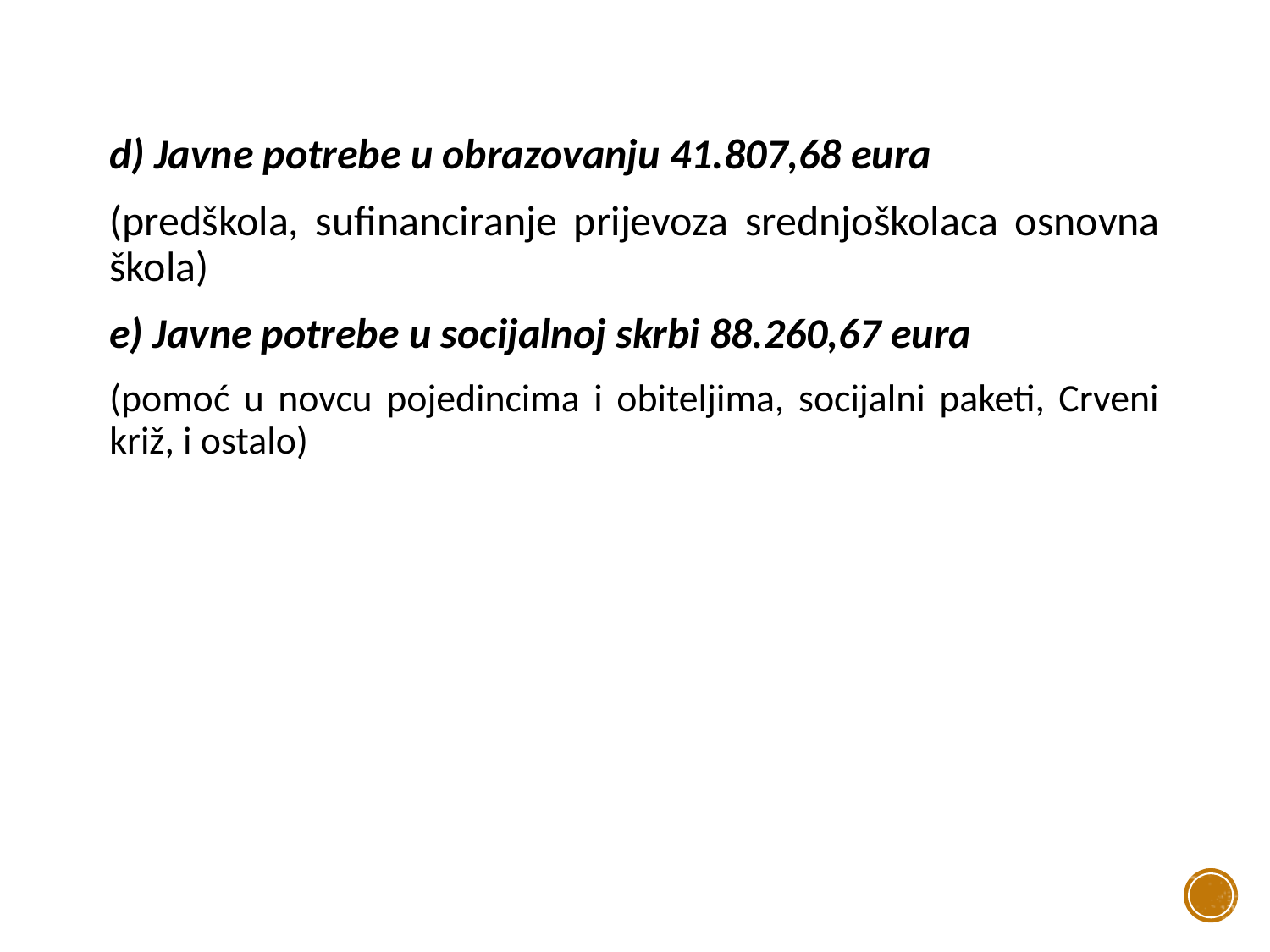

# d) Javne potrebe u obrazovanju 41.807,68 eura
(predškola, sufinanciranje prijevoza srednjoškolaca osnovna škola)
e) Javne potrebe u socijalnoj skrbi 88.260,67 eura
(pomoć u novcu pojedincima i obiteljima, socijalni paketi, Crveni križ, i ostalo)